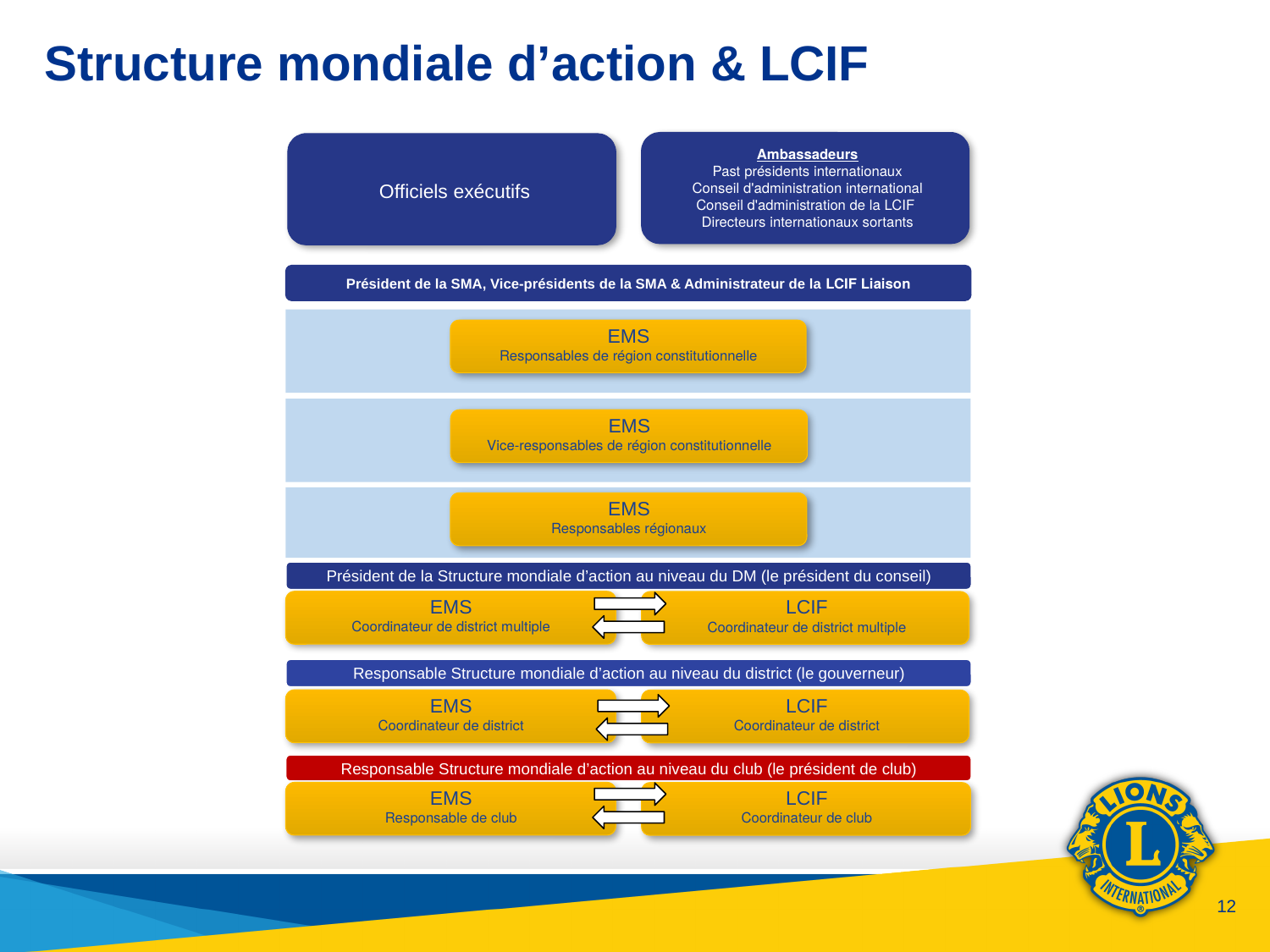

# Structure mondiale d’action & LCIF
Ambassadeurs
Past présidents internationaux
Conseil d'administration international
Conseil d'administration de la LCIF
Directeurs internationaux sortants

Officiels exécutifs
Président de la SMA, Vice-présidents de la SMA & Administrateur de la LCIF Liaison

EMS
Responsables de région constitutionnelle

EMS
Vice-responsables de région constitutionnelle

EMS

EMS
Responsables régionaux

Président de la Structure mondiale d’action au niveau du DM (le président du conseil)
EMS
Coordinateur de district multiple

LCIF
Coordinateur de district multiple

Responsable Structure mondiale d’action au niveau du district (le gouverneur)
EMS
Coordinateur de district

LCIF
Coordinateur de district

Responsable Structure mondiale d’action au niveau du club (le président de club)
EMS
Responsable de club

LCIF
Coordinateur de club